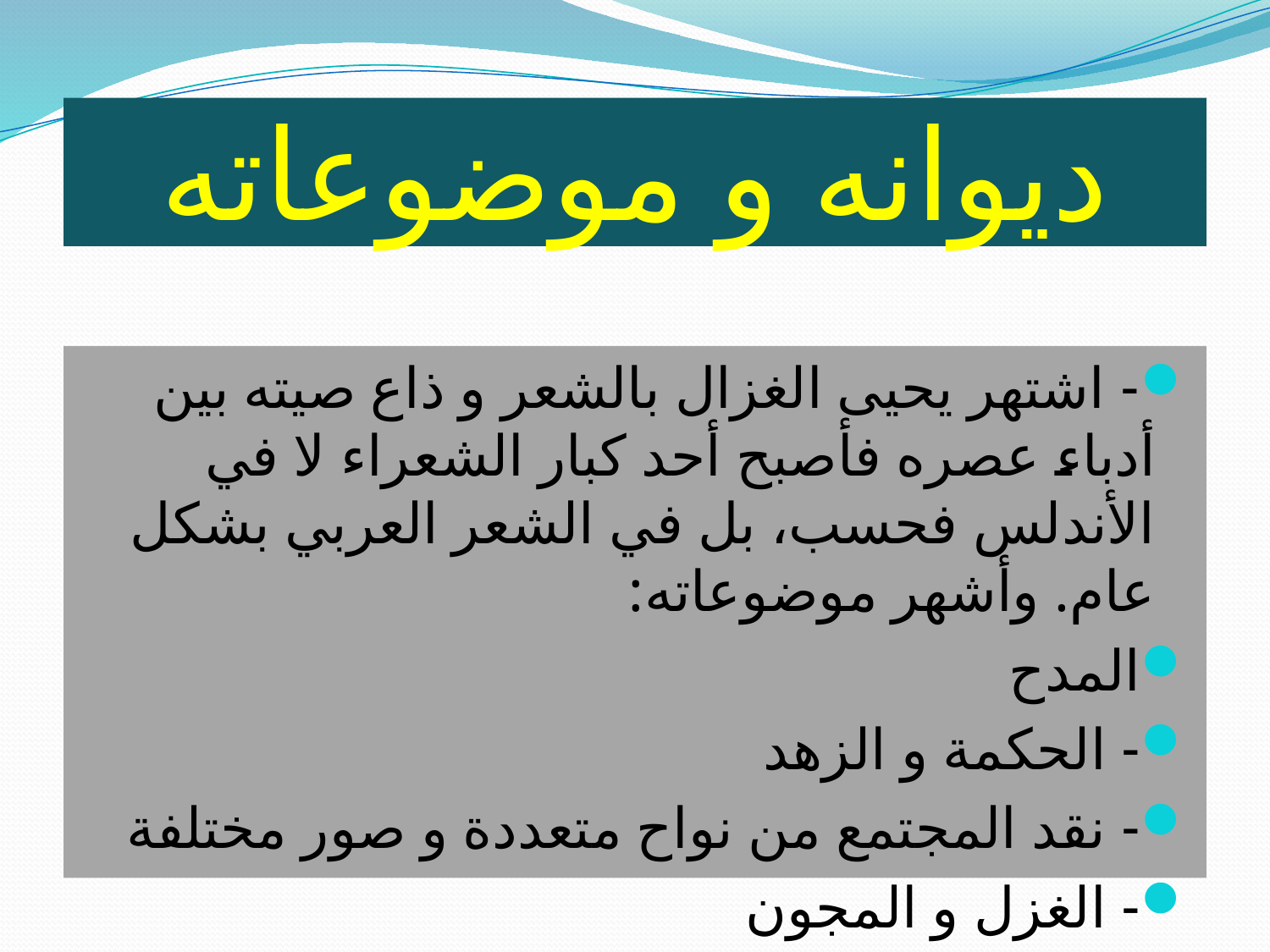

# ديوانه و موضوعاته
- اشتهر يحيى الغزال بالشعر و ذاع صيته بين أدباء عصره فأصبح أحد كبار الشعراء لا في الأندلس فحسب، بل في الشعر العربي بشكل عام. وأشهر موضوعاته:
المدح
- الحكمة و الزهد
- نقد المجتمع من نواح متعددة و صور مختلفة
- الغزل و المجون